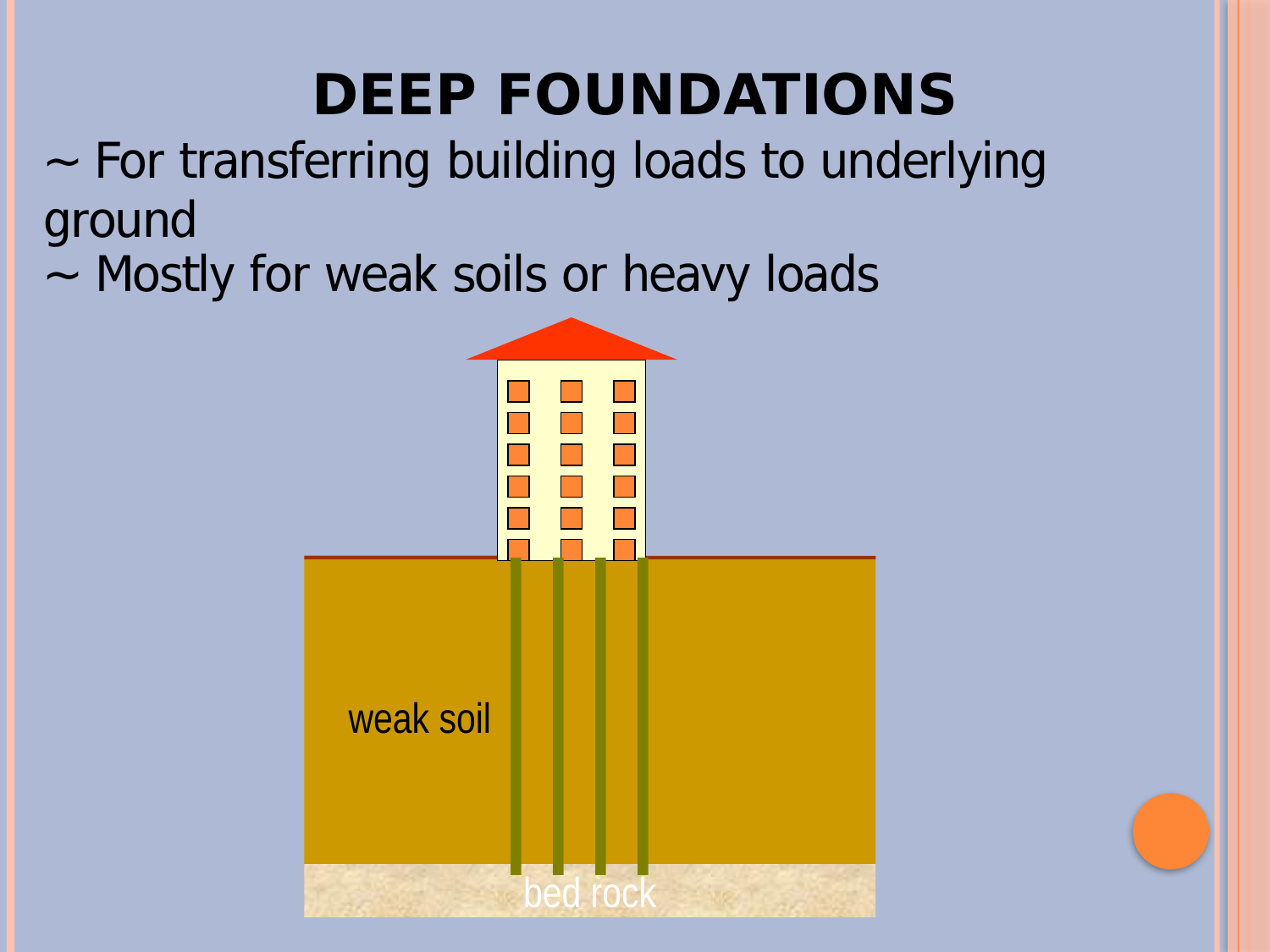

# Deep Foundations
~ For transferring building loads to underlying ground
~ Mostly for weak soils or heavy loads

bed rock
weak soil